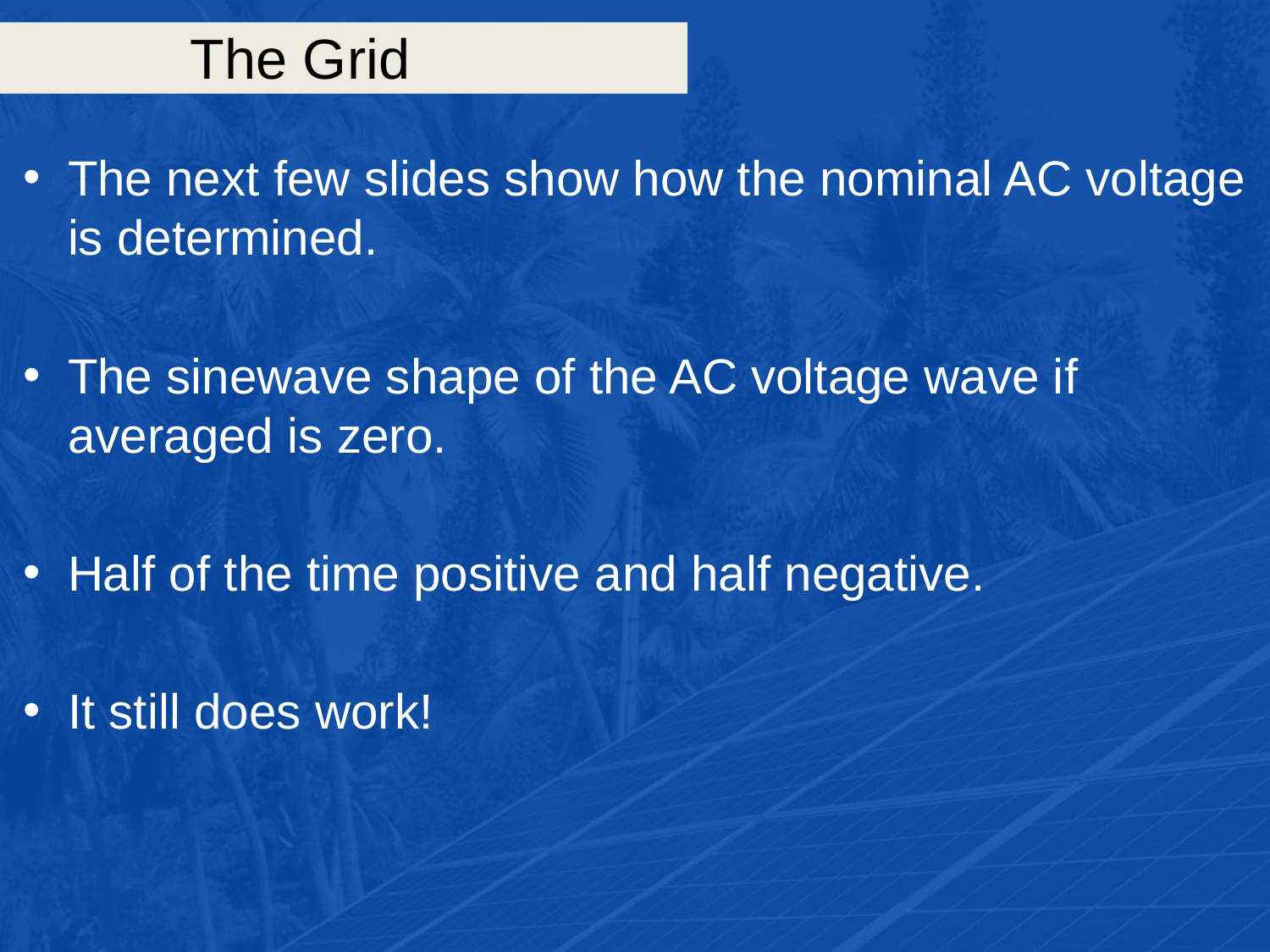

# The Grid
The next few slides show how the nominal AC voltage is determined.

The sinewave shape of the AC voltage wave if averaged is zero.

Half of the time positive and half negative.

It still does work!